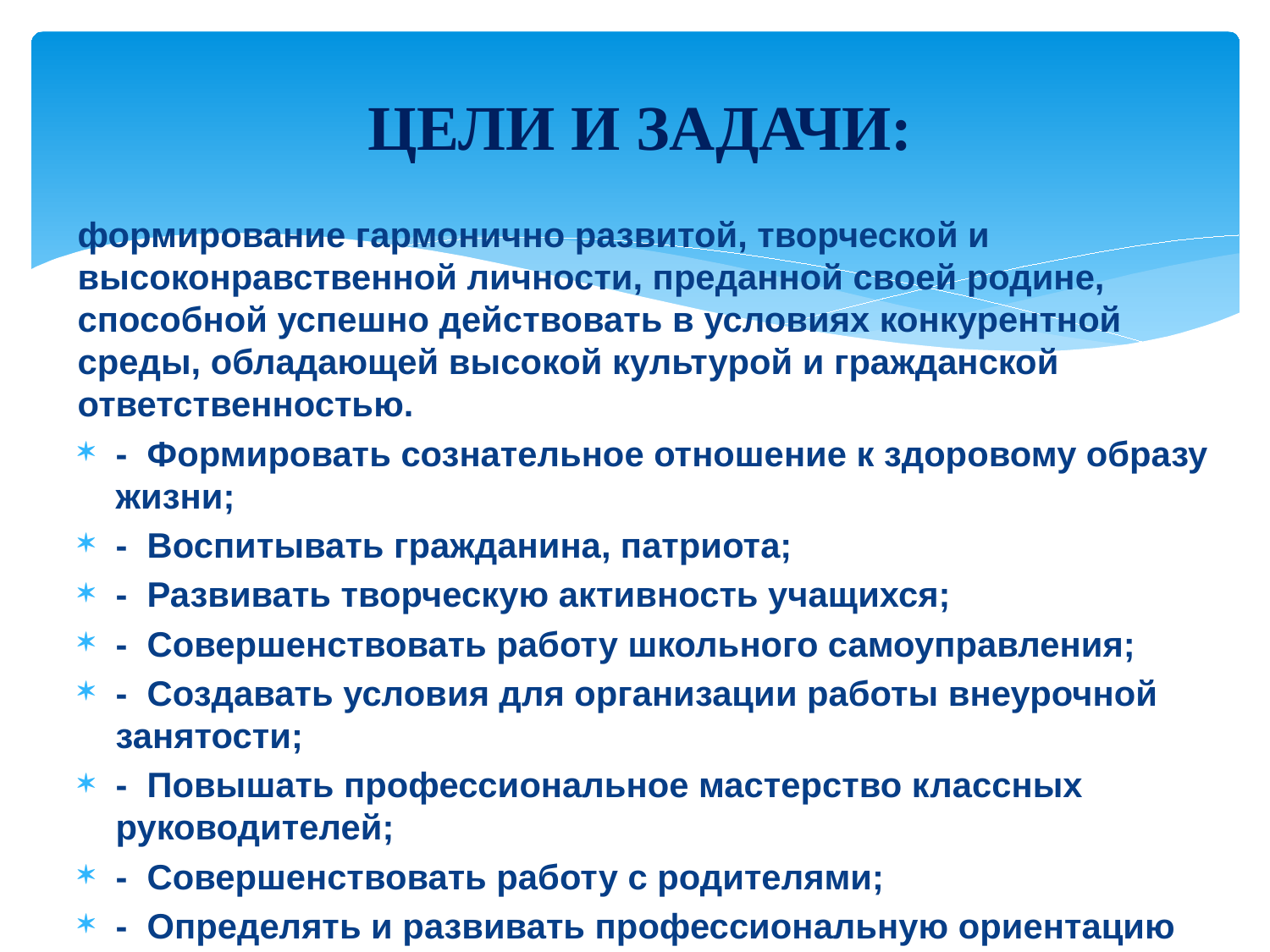

# ЦЕЛИ И ЗАДАЧИ:
формирование гармонично развитой, творческой и высоконравственной личности, преданной своей родине, способной успешно действовать в условиях конкурентной среды, обладающей высокой культурой и гражданской ответственностью.
-  Формировать сознательное отношение к здоровому образу жизни;
-  Воспитывать гражданина, патриота;
-  Развивать творческую активность учащихся;
-  Совершенствовать работу школьного самоуправления;
-  Создавать условия для организации работы внеурочной занятости;
-  Повышать профессиональное мастерство классных руководителей;
-  Совершенствовать работу с родителями;
-  Определять и развивать профессиональную ориентацию старших школьников.